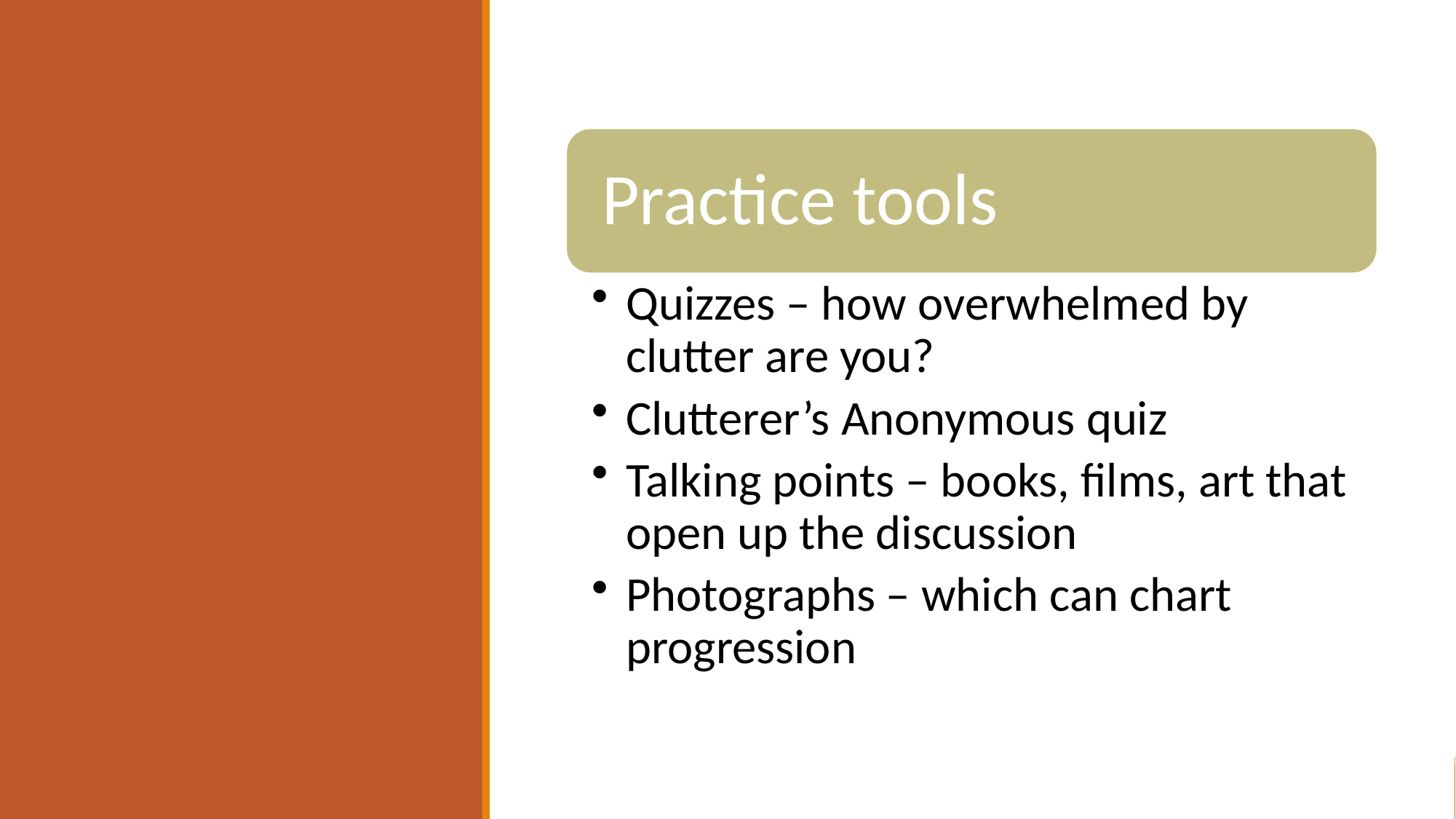

Practice tools
Quizzes – how overwhelmed by clutter are you?
Clutterer’s Anonymous quiz
Talking points – books, films, art that open up the discussion
Photographs – which can chart progression